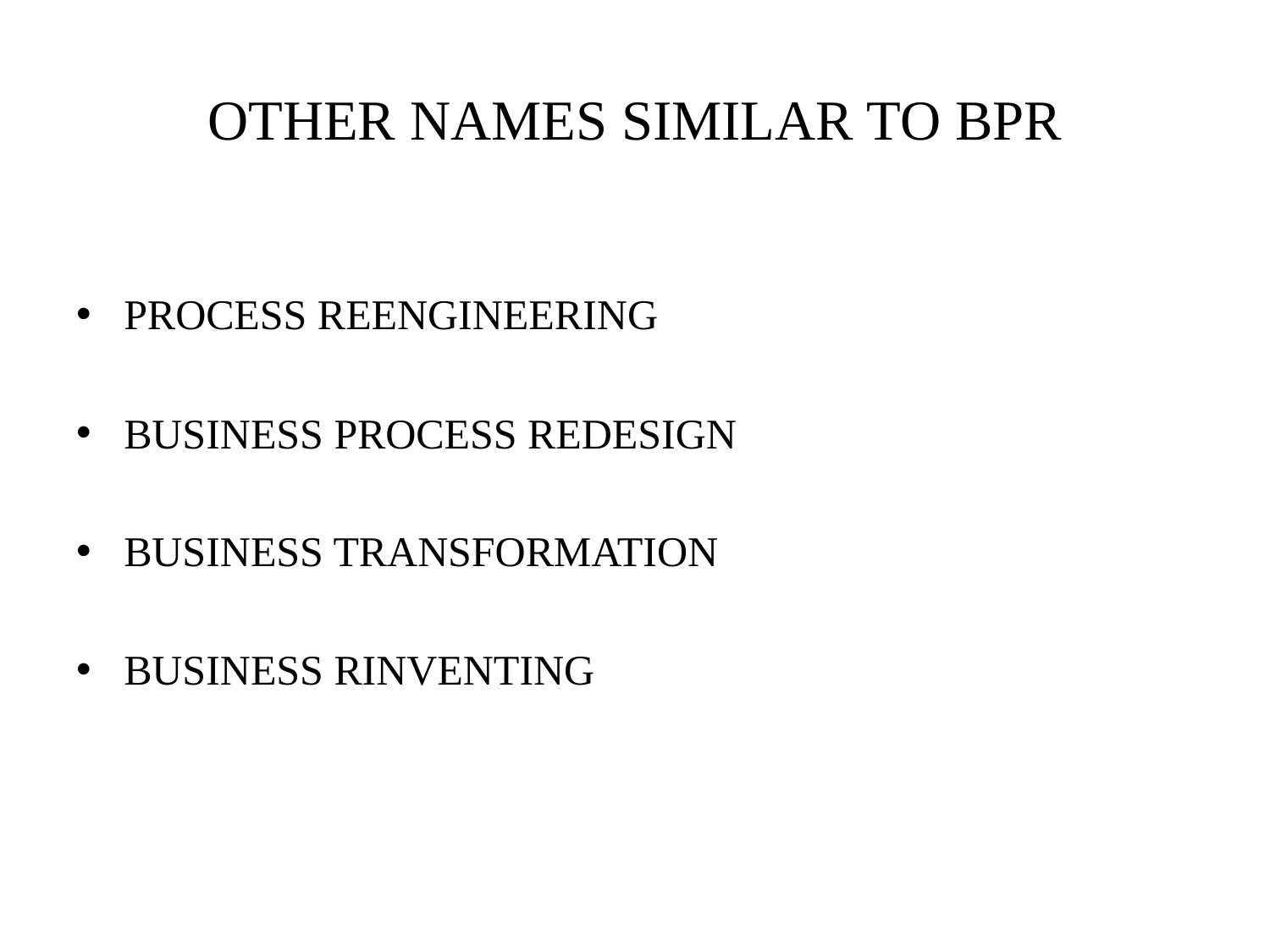

# OTHER NAMES SIMILAR TO BPR

PROCESS REENGINEERING

BUSINESS PROCESS REDESIGN

BUSINESS TRANSFORMATION

BUSINESS RINVENTING